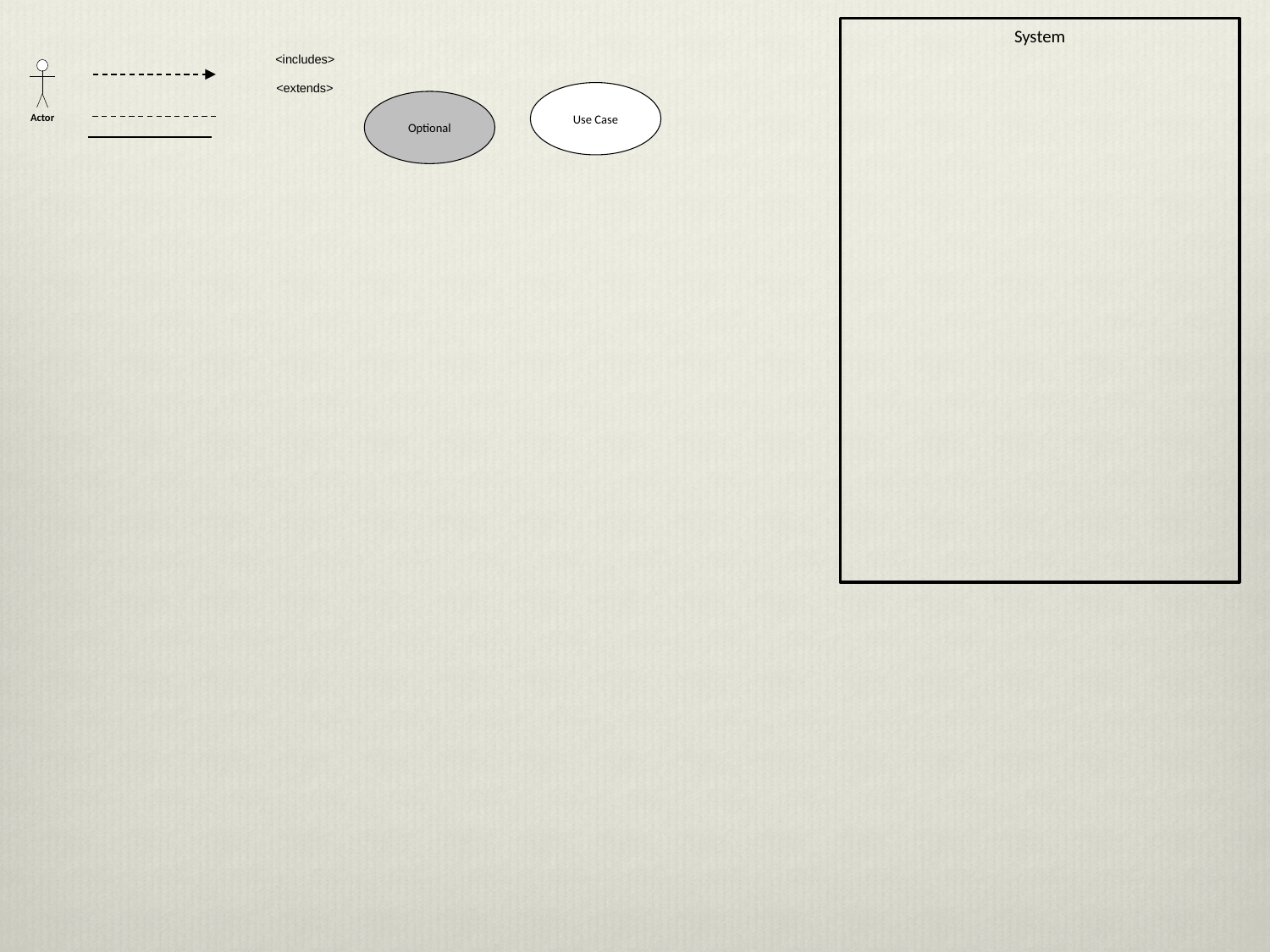

System
<includes>

Actor
<extends>
Use Case
Optional